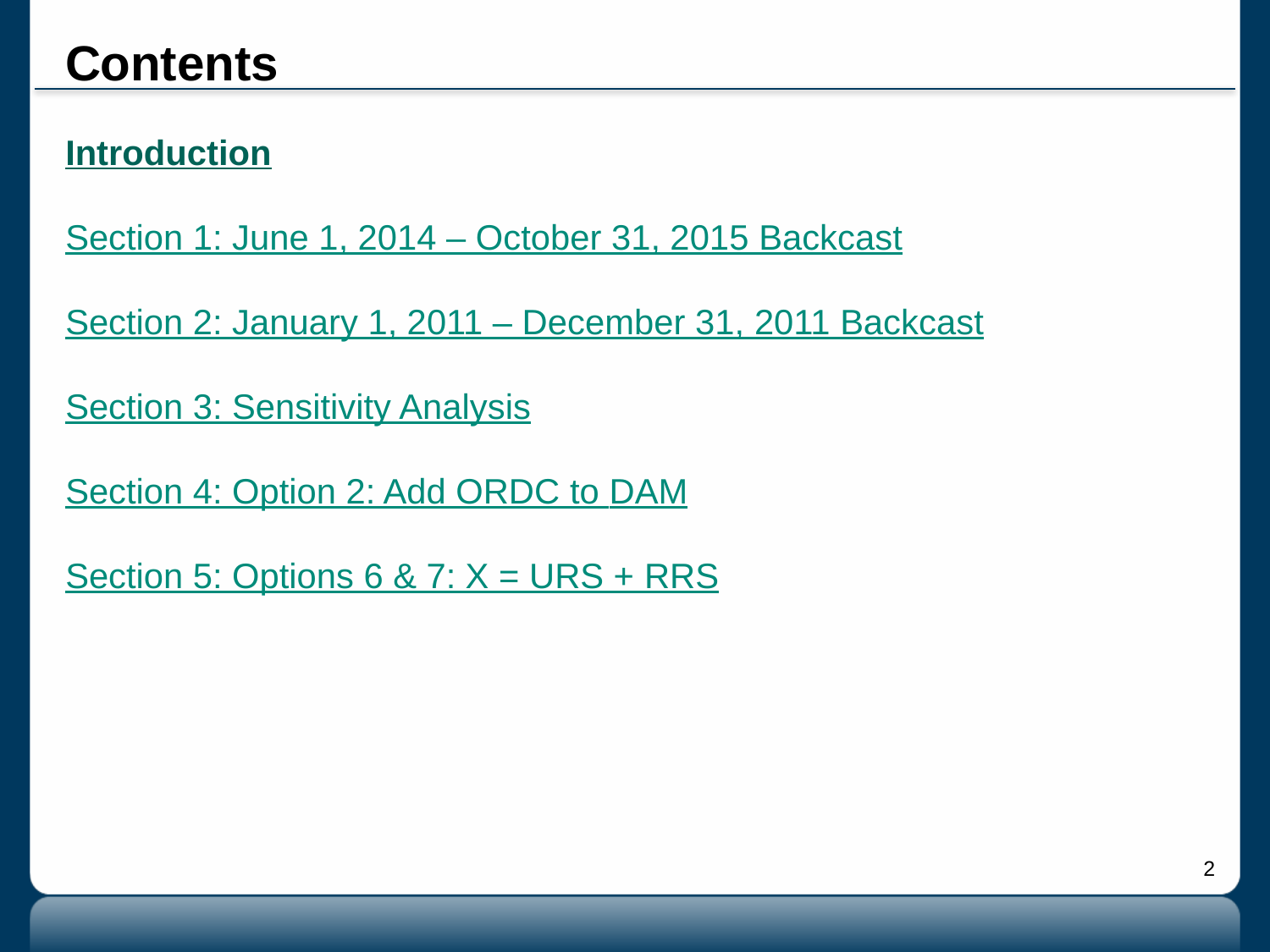

# Contents
Introduction

Section 1: June 1, 2014 – October 31, 2015 Backcast

Section 2: January 1, 2011 – December 31, 2011 Backcast

Section 3: Sensitivity Analysis

Section 4: Option 2: Add ORDC to DAM

Section 5: Options 6 & 7: X = URS + RRS